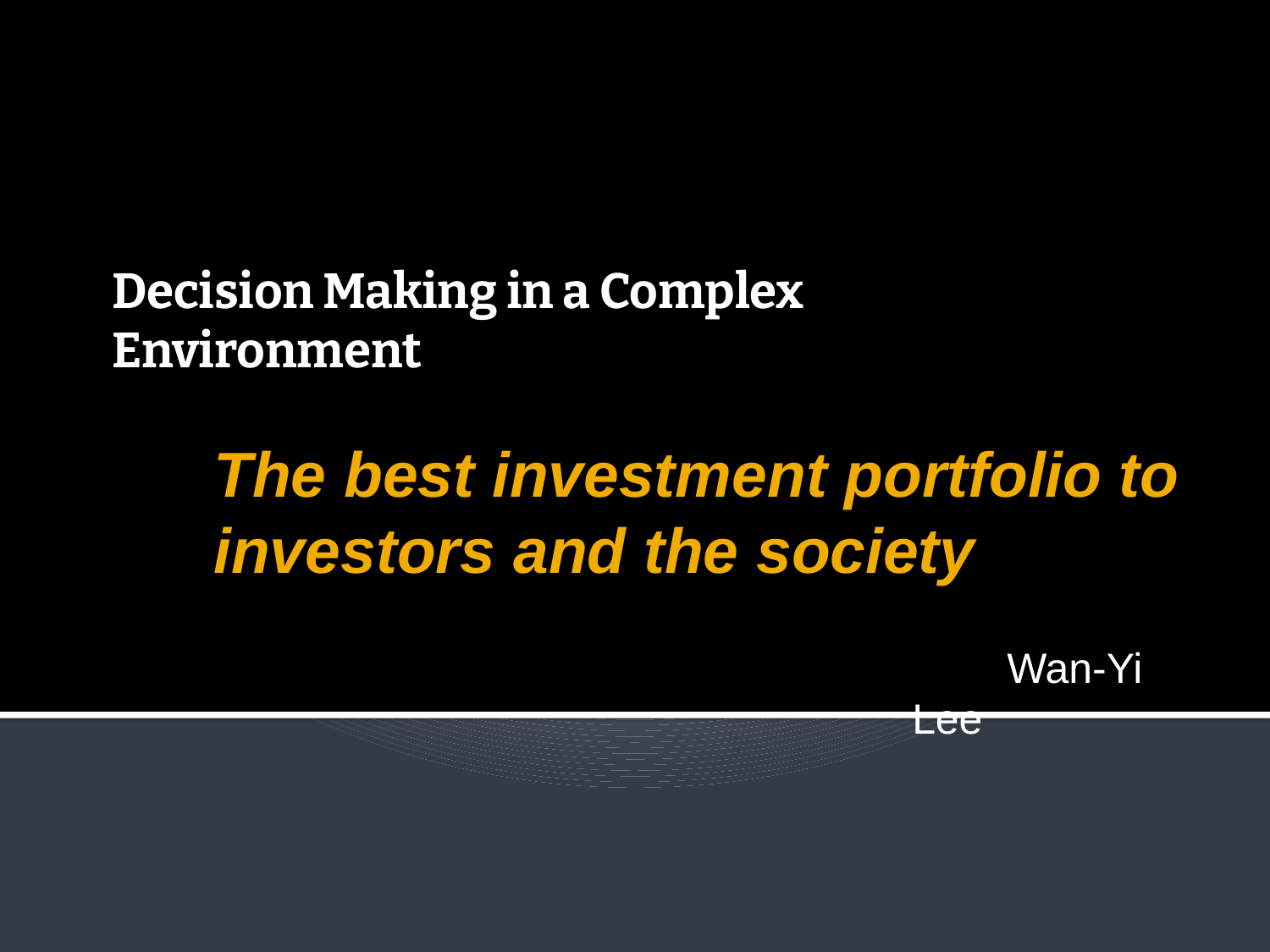

Decision Making in a Complex
Environment

# The best investment portfolio to investors and the society
        Wan-Yi Lee